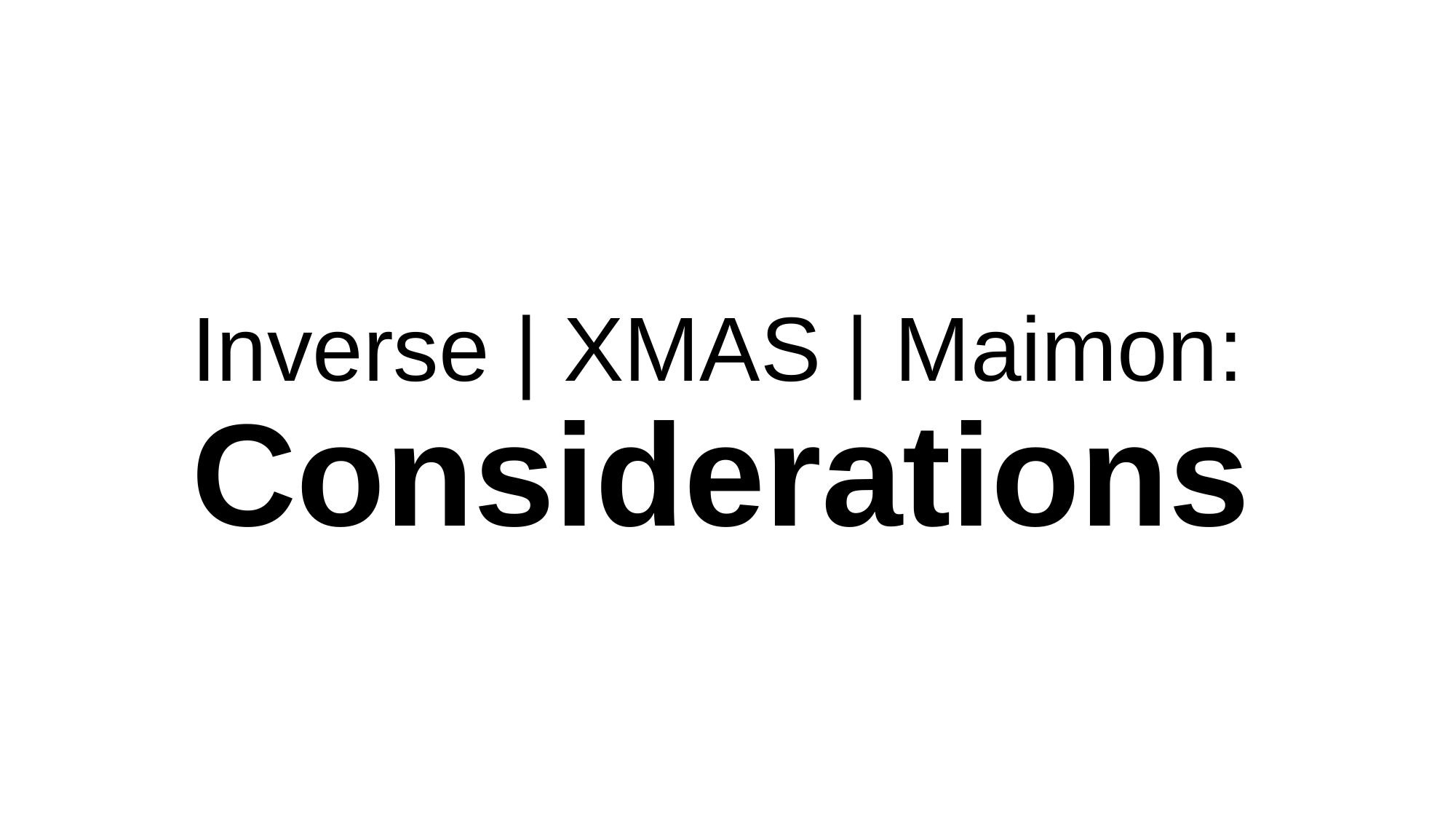

# Inverse | XMAS | Maimon: Considerations